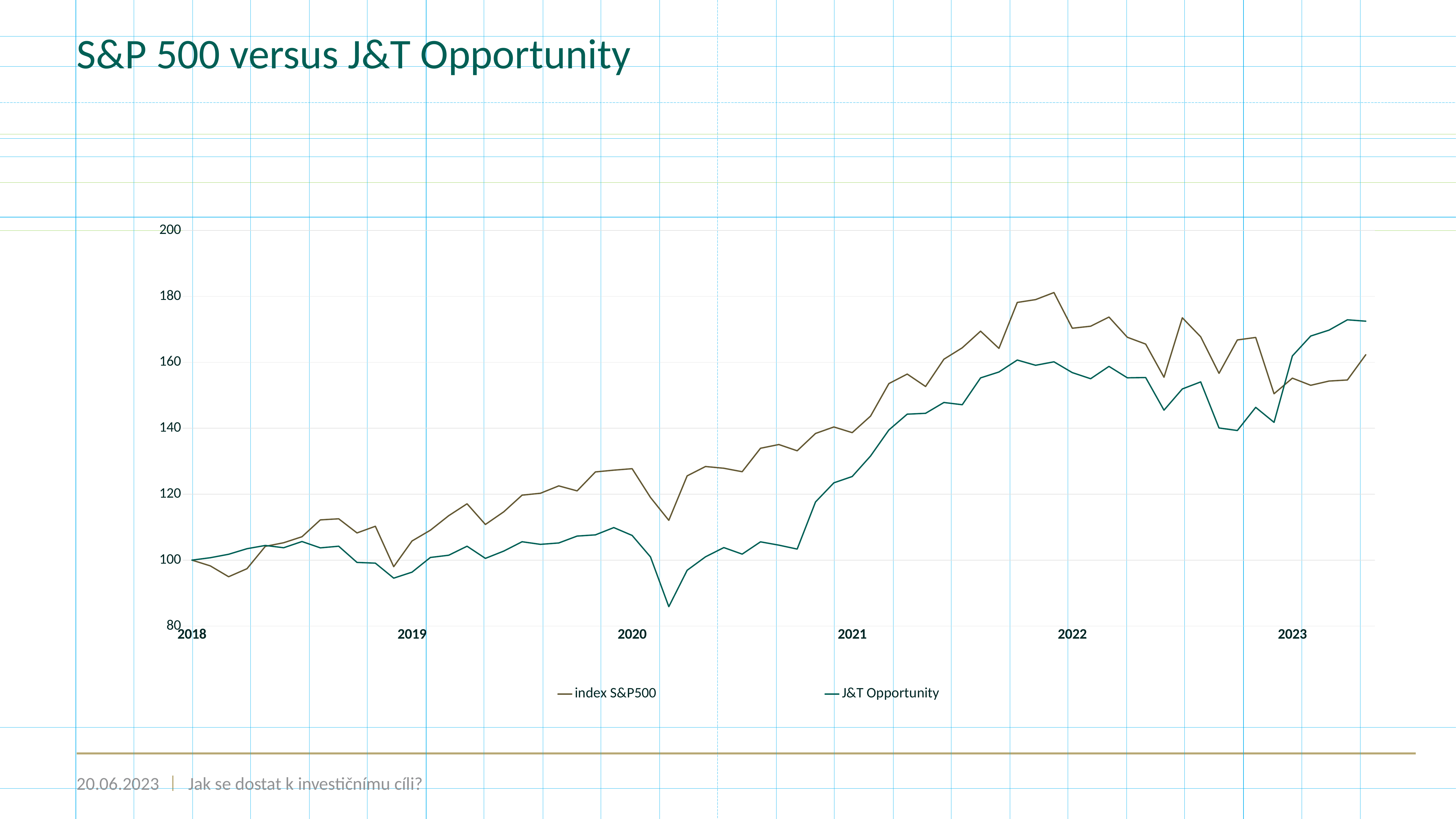

# S&P 500 versus J&T Opportunity

### Chart

| Category | index S&P500 | J&T Opportunity |
|---|---|---|
| 45077 | 162.27618474466132 | 172.46031440980897 |
| 45044 | 154.625463875307 | 172.87927124572394 |
| 45016 | 154.30505959910613 | 169.75054771879925 |
| 44985 | 153.01944641940085 | 167.9594111542453 |
| 44957 | 155.18181173139175 | 161.92105162009454 |
| 44925 | 150.45341223113303 | 141.78037437060382 |
| 44895 | 167.53120640406442 | 146.3274013145251 |
| 44865 | 166.7698503663282 | 139.30506976207863 |
| 44834 | 156.6406278063408 | 140.0699542606757 |
| 44804 | 167.7301933241534 | 154.04543183303224 |
| 44771 | 173.48773849139968 | 151.9122112464927 |
| 44742 | 155.45579933128963 | 145.47795672060576 |
| 44712 | 165.5141667853516 | 155.36764423261712 |
| 44680 | 167.58791223948867 | 155.29077141868777 |
| 44651 | 173.71155800484098 | 158.75389168620518 |
| 44620 | 170.9354186295454 | 155.01018564784562 |
| 44592 | 170.3222426143612 | 156.86282046354307 |
| 44561 | 181.14728056618176 | 160.13760233693353 |
| 44530 | 179.00708383240428 | 159.08828842679787 |
| 44498 | 178.13976454132015 | 160.675712034439 |
| 44469 | 164.21044905799894 | 157.05115885766998 |
| 44439 | 169.43215671434092 | 155.26770957450898 |
| 44407 | 164.39177997957913 | 147.1268785793904 |
| 44377 | 160.92899980125037 | 147.80720298266516 |
| 44347 | 152.6578311908974 | 144.52089018718527 |
| 44316 | 156.42147033679043 | 144.26336626052196 |
| 44286 | 153.53906869278558 | 139.47034631202675 |
| 44253 | 143.67271544835947 | 131.56782104008917 |
| 44225 | 138.6539907696103 | 125.34881039320445 |
| 44196 | 140.38020231008082 | 123.43852096705999 |
| 44165 | 138.40395228723622 | 117.63846715609023 |
| 44134 | 133.15386454657437 | 103.34781104662336 |
| 44104 | 135.05148482052945 | 104.54318330322481 |
| 44074 | 133.91618560345668 | 105.54252988430639 |
| 44043 | 126.80952541971166 | 101.81804204942921 |
| 44012 | 127.8565173819453 | 103.79751700811006 |
| 43980 | 128.386238517714 | 100.99934658108158 |
| 43951 | 125.5470186620593 | 96.91740016143291 |
| 43921 | 112.06358203909134 | 85.88230772187416 |
| 43889 | 119.00162663069145 | 100.96859745550985 |
| 43861 | 127.72471573574127 | 107.48741207671905 |
| 43830 | 127.27817767412881 | 109.86662566783257 |
| 43798 | 126.744351762232 | 107.65653226736364 |
| 43769 | 120.99792484452672 | 107.28754276050275 |
| 43738 | 122.50856722156753 | 105.20044586232078 |
| 43707 | 120.27126920282976 | 104.78148902640581 |
| 43677 | 119.70229436315279 | 105.57327900987816 |
| 43644 | 114.64586547750643 | 102.73667217588498 |
| 43616 | 110.81035860626093 | 100.53042241611254 |
| 43585 | 117.08257177276748 | 104.21263020332859 |
| 43553 | 113.47481930193078 | 101.47980166814006 |
| 43524 | 109.07240359282231 | 100.80332090556175 |
| 43496 | 105.80627251011153 | 96.34854133835569 |
| 43465 | 98.00626388520507 | 94.53049928892648 |
| 43434 | 110.26292710397252 | 99.08136987354422 |
| 43404 | 108.24380111066465 | 99.30045739324287 |
| 43371 | 112.5315410970194 | 104.21263020332859 |
| 43343 | 112.1967564732225 | 103.71680055348425 |
| 43312 | 107.09061483538602 | 105.63477726102164 |
| 43280 | 105.26600399761566 | 103.75523696044893 |
| 43251 | 104.17040023106428 | 104.44709228581313 |
| 43220 | 97.39736255270734 | 103.45927662682092 |
| 43189 | 94.96189991917268 | 101.7719183610716 |
| 43159 | 98.25210922821019 | 100.7226044509359 |
| 43131 | 100.0 | 100.0 |
20.06.2023
Jak se dostat k investičnímu cíli?